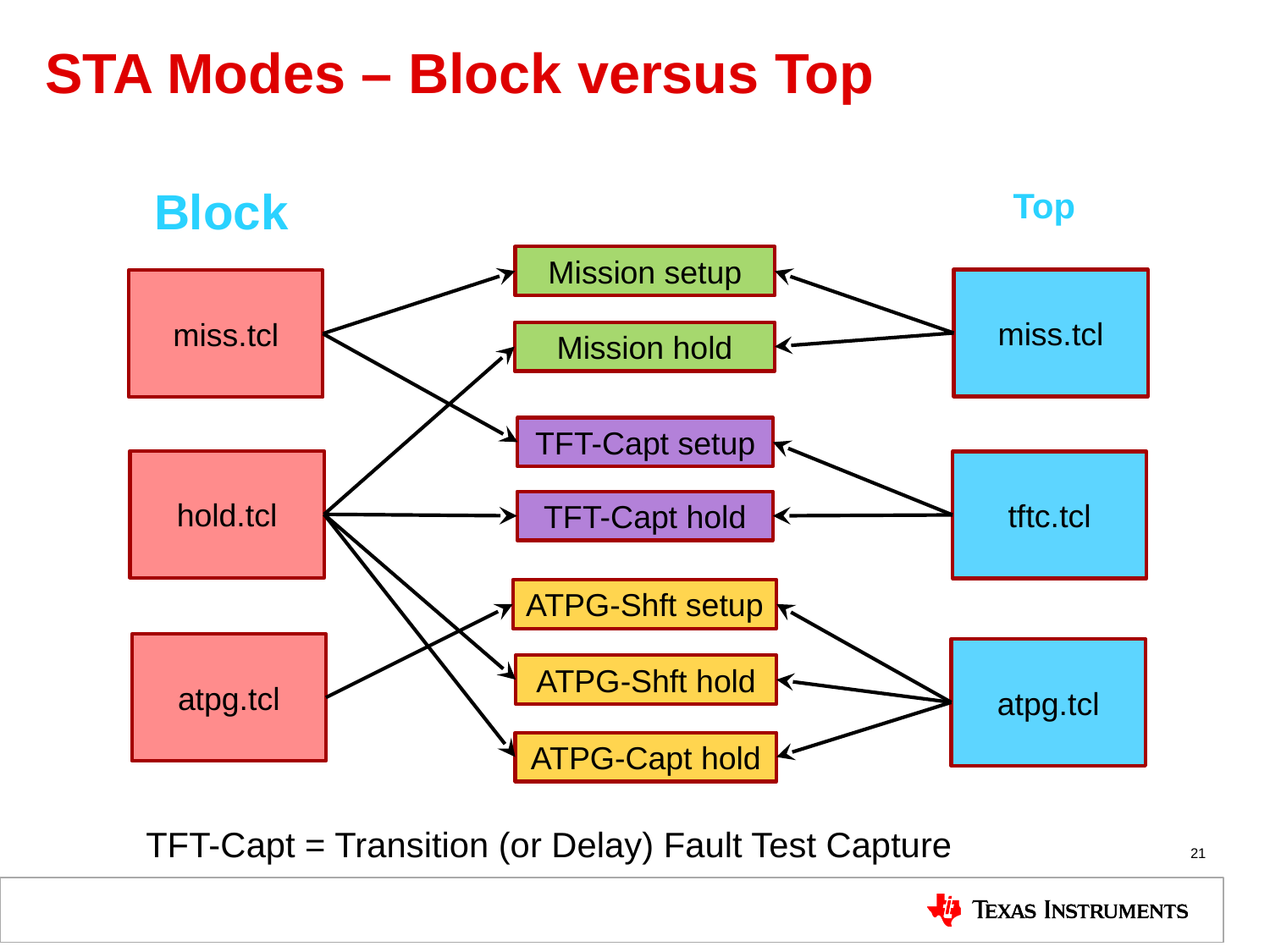

# STA Modes – Block versus Top
Block
Top
Mission setup
miss.tcl
miss.tcl
Mission hold
TFT-Capt setup
hold.tcl
tftc.tcl
TFT-Capt hold
ATPG-Shft setup
atpg.tcl
atpg.tcl
ATPG-Shft hold
ATPG-Capt hold
TFT-Capt = Transition (or Delay) Fault Test Capture
21